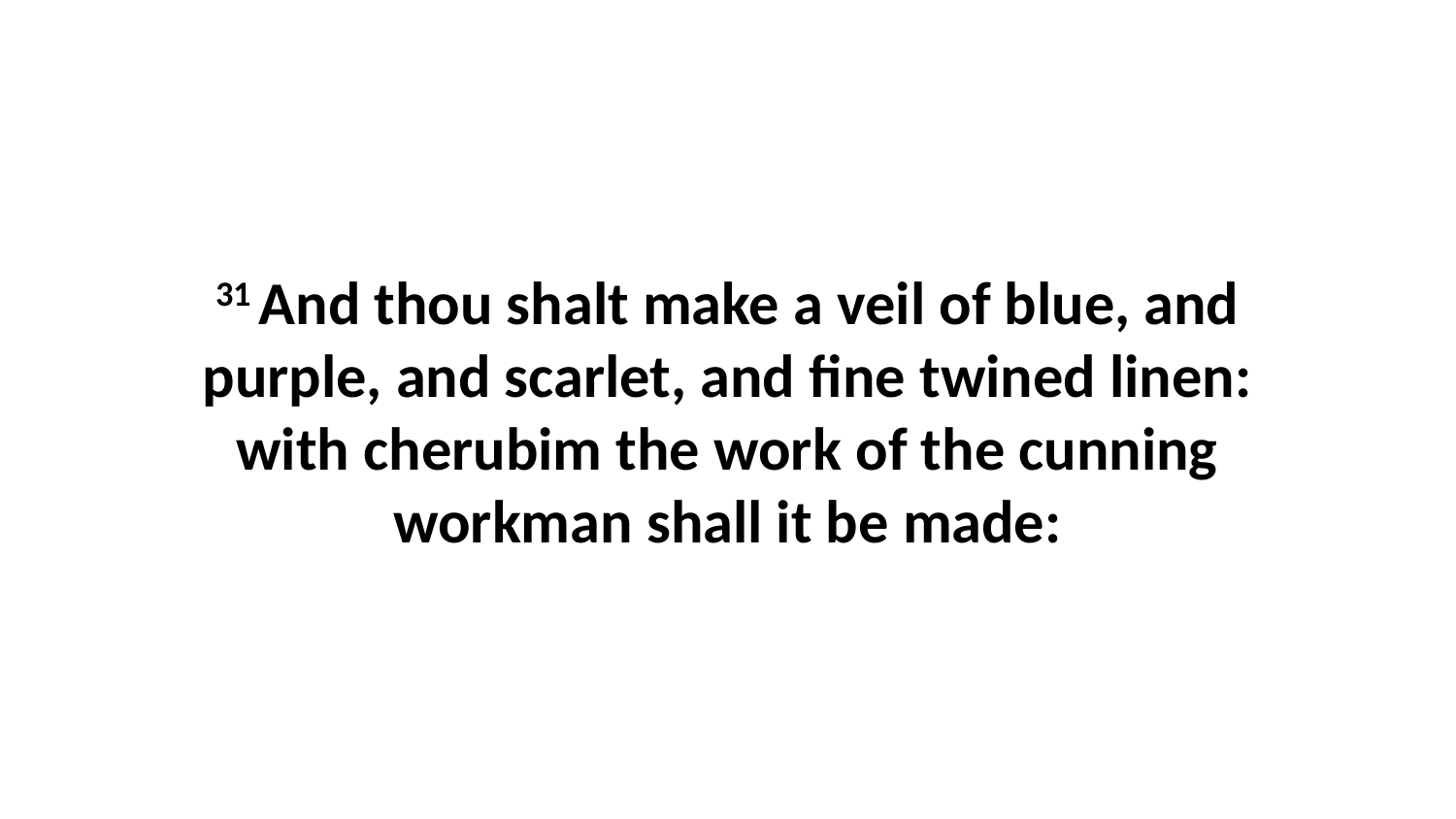

31 And thou shalt make a veil of blue, and purple, and scarlet, and fine twined linen: with cherubim the work of the cunning workman shall it be made: